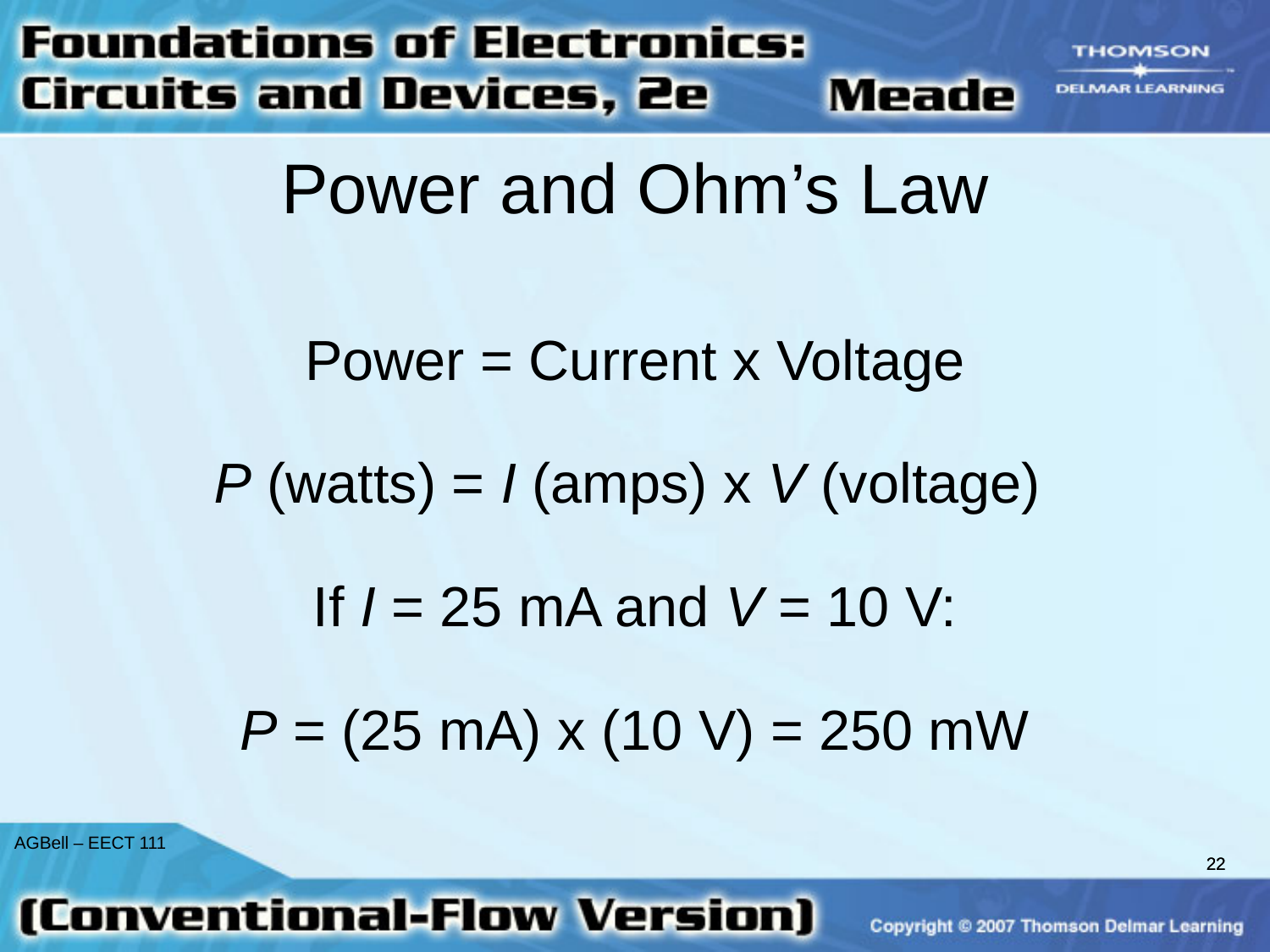

# Power and Ohm’s Law
Power = Current x Voltage

P (watts) = I (amps) x V (voltage)

If I = 25 mA and V = 10 V:

P = (25 mA) x (10 V) = 250 mW